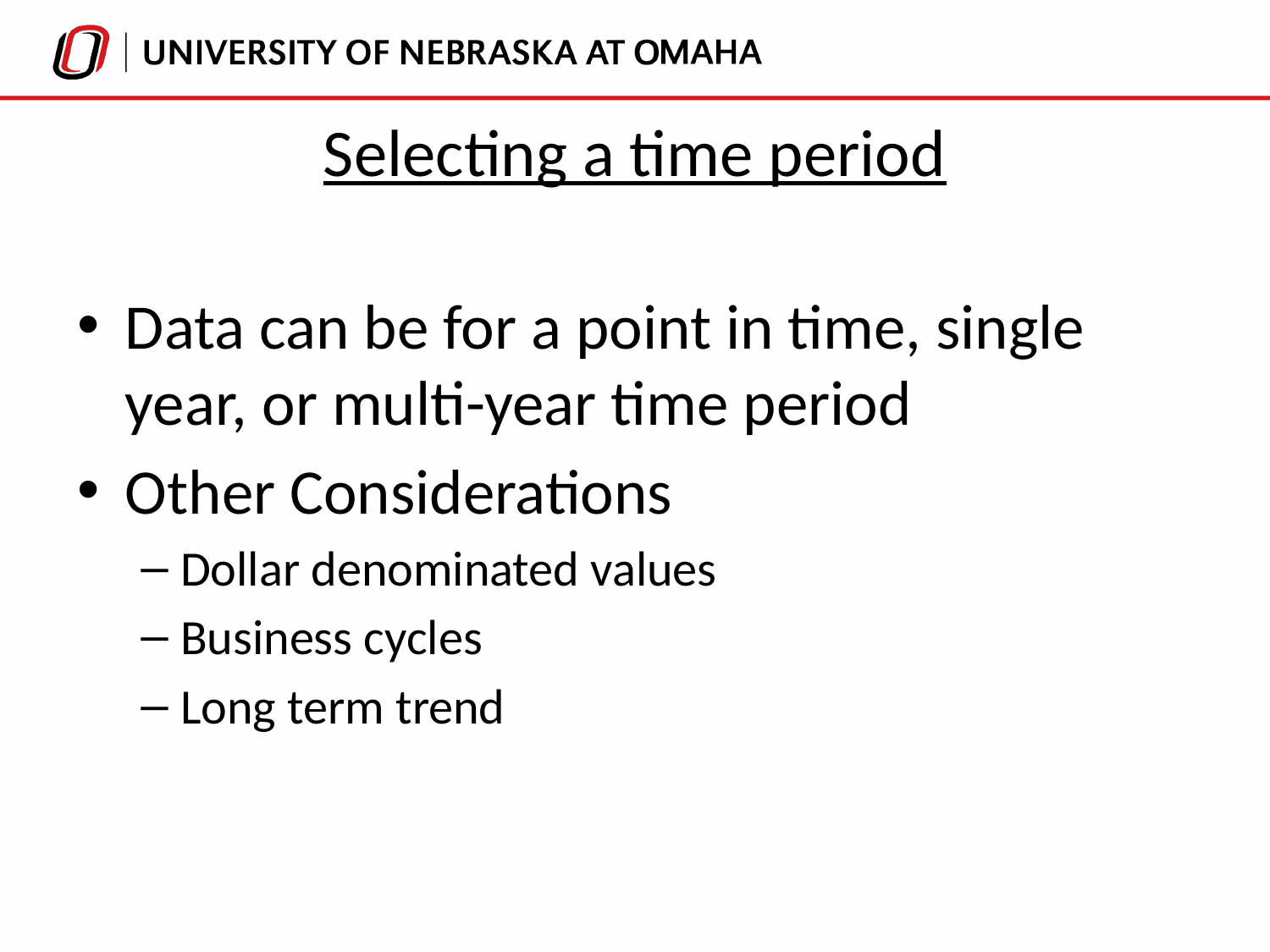

# Selecting a time period
Data can be for a point in time, single year, or multi-year time period
Other Considerations
Dollar denominated values
Business cycles
Long term trend